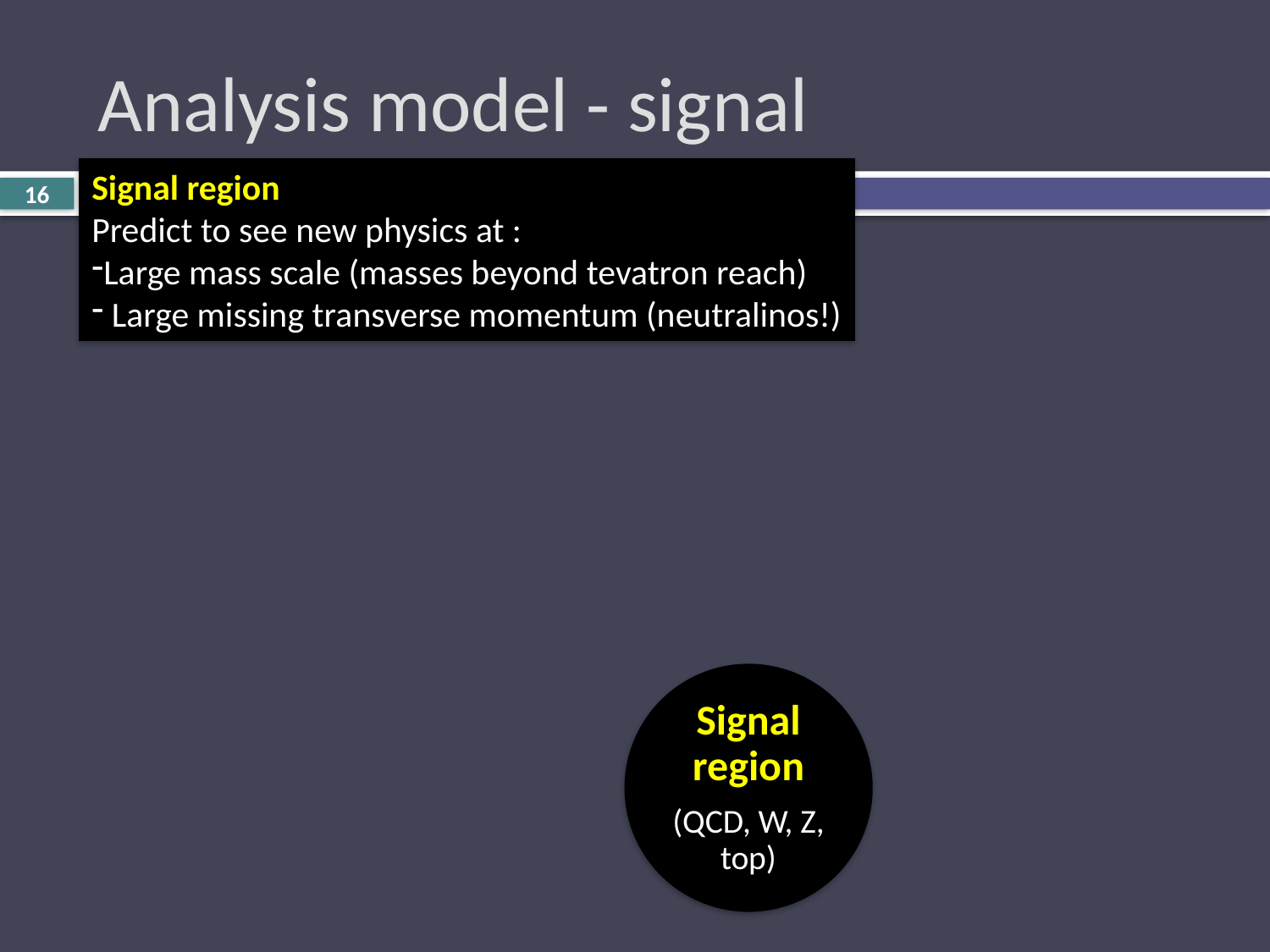

# Analysis model - signal
Signal region
Predict to see new physics at :
Large mass scale (masses beyond tevatron reach)
 Large missing transverse momentum (neutralinos!)
16

Signal region
(QCD, W, Z, top)